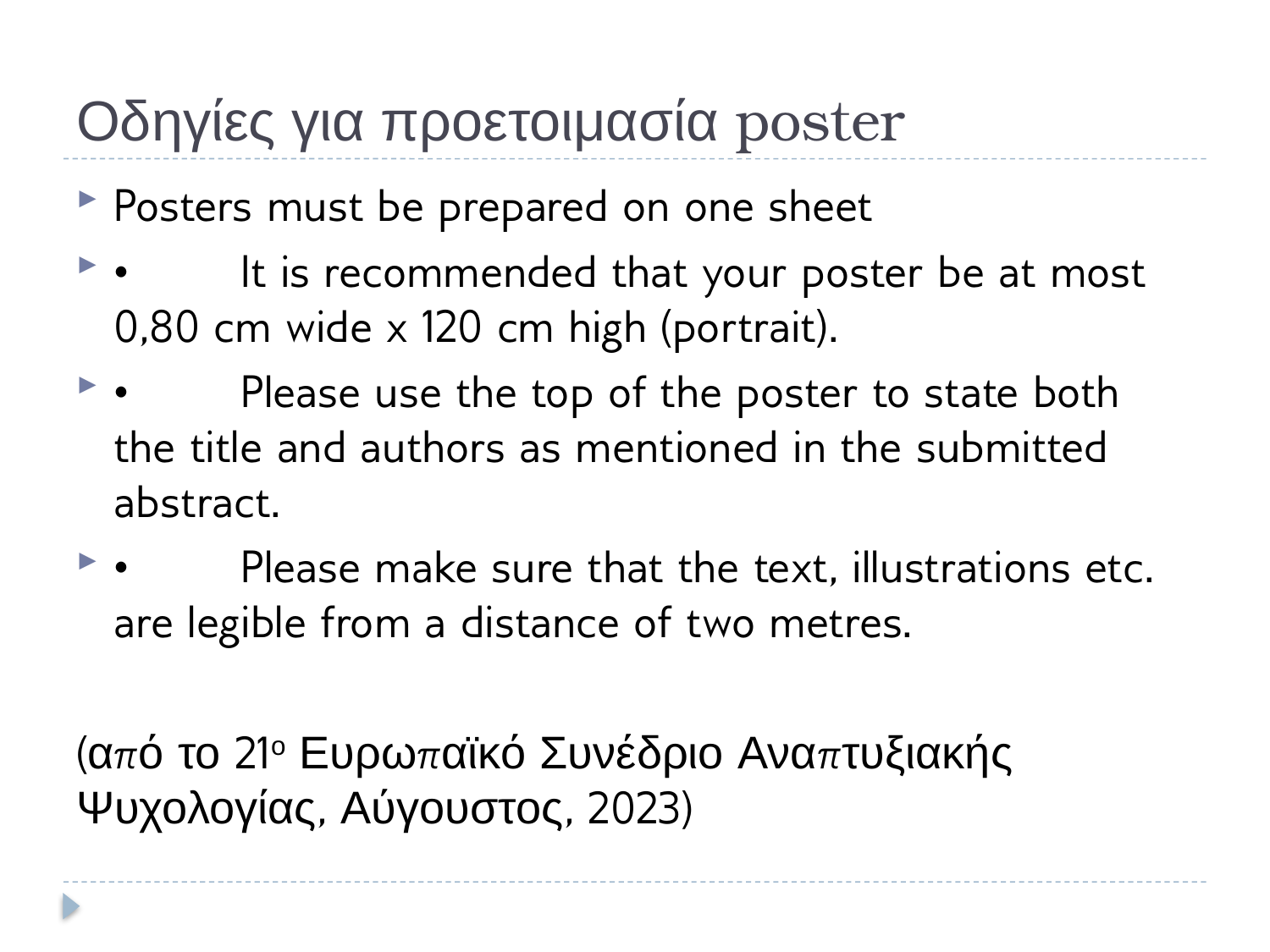

# Οδηγίες για προετοιμασία poster
Posters must be prepared on one sheet
•	It is recommended that your poster be at most 0,80 cm wide x 120 cm high (portrait).
•	Please use the top of the poster to state both the title and authors as mentioned in the submitted abstract.
•	Please make sure that the text, illustrations etc. are legible from a distance of two metres.

(από το 21ο Ευρωπαϊκό Συνέδριο Αναπτυξιακής Ψυχολογίας, Αύγουστος, 2023)